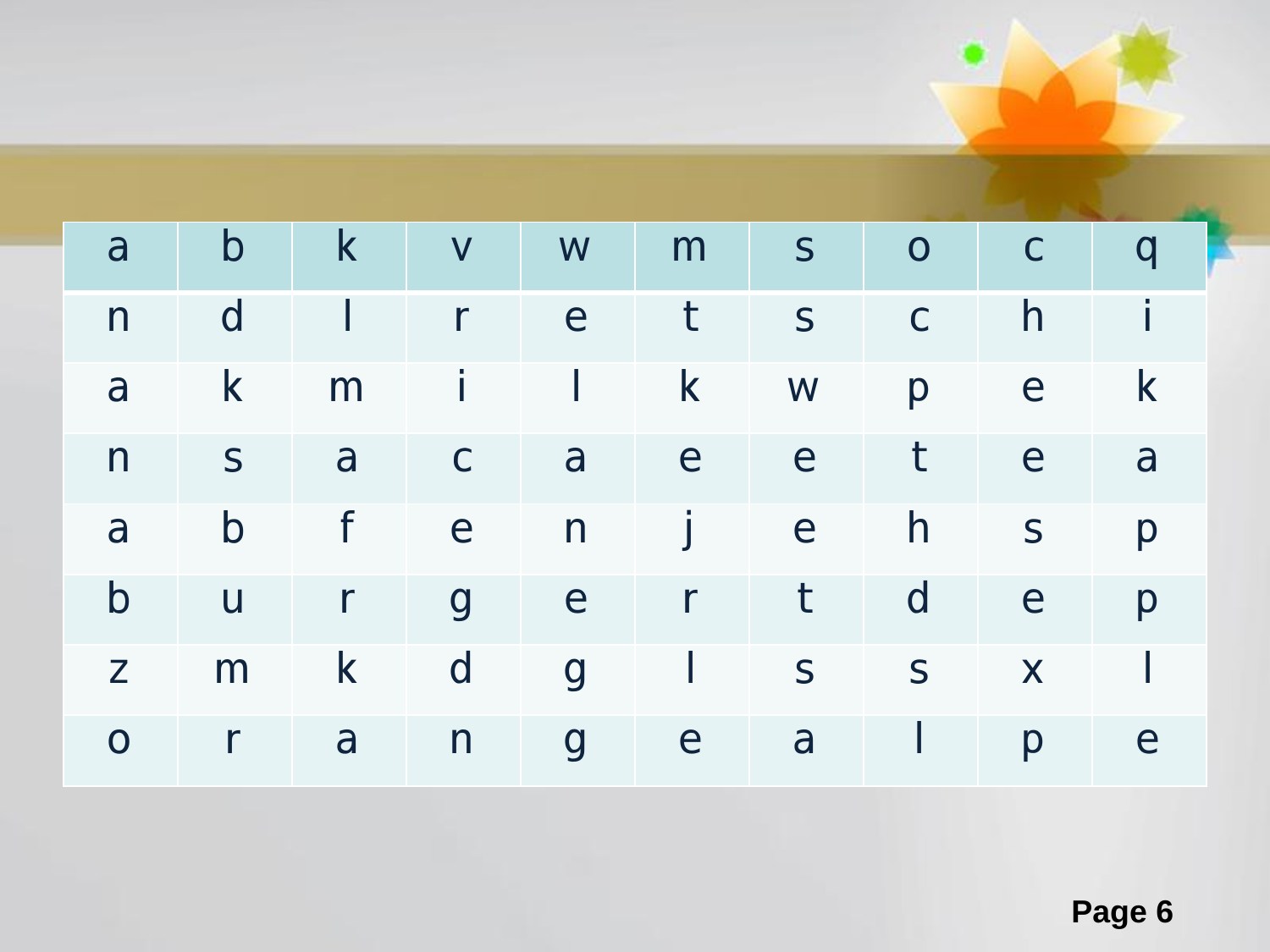

| a | b | k | v | w | m | s | o | c | q |
| --- | --- | --- | --- | --- | --- | --- | --- | --- | --- |
| n | d | l | r | e | t | s | c | h | i |
| a | k | m | i | l | k | w | p | e | k |
| n | s | a | c | a | e | e | t | e | a |
| a | b | f | e | n | j | e | h | s | p |
| b | u | r | g | e | r | t | d | e | p |
| z | m | k | d | g | l | s | s | x | l |
| o | r | a | n | g | e | a | l | p | e |